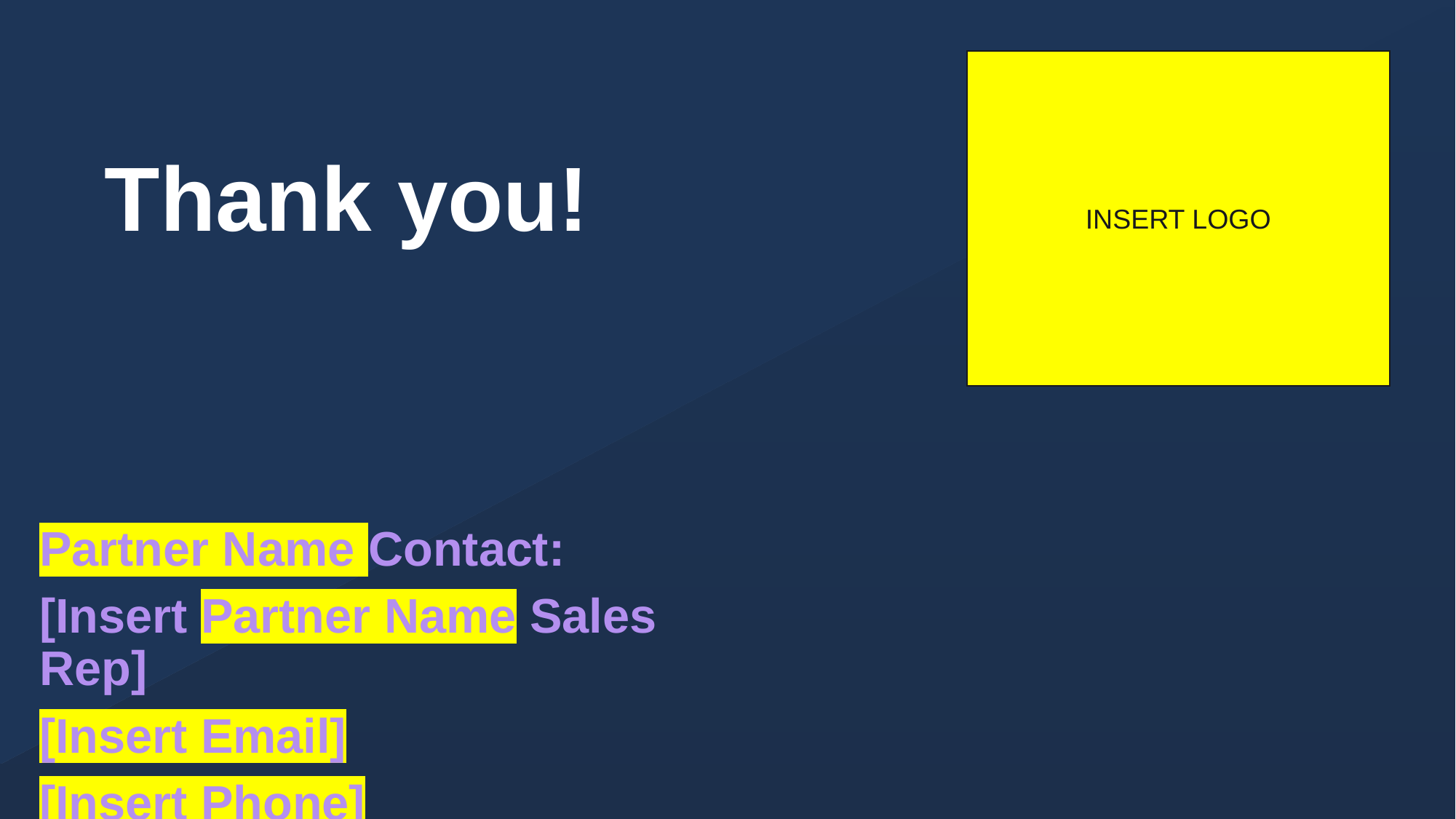

INSERT LOGO
Thank you!

Partner Name Contact:
[Insert Partner Name Sales Rep]
[Insert Email]
[Insert Phone]